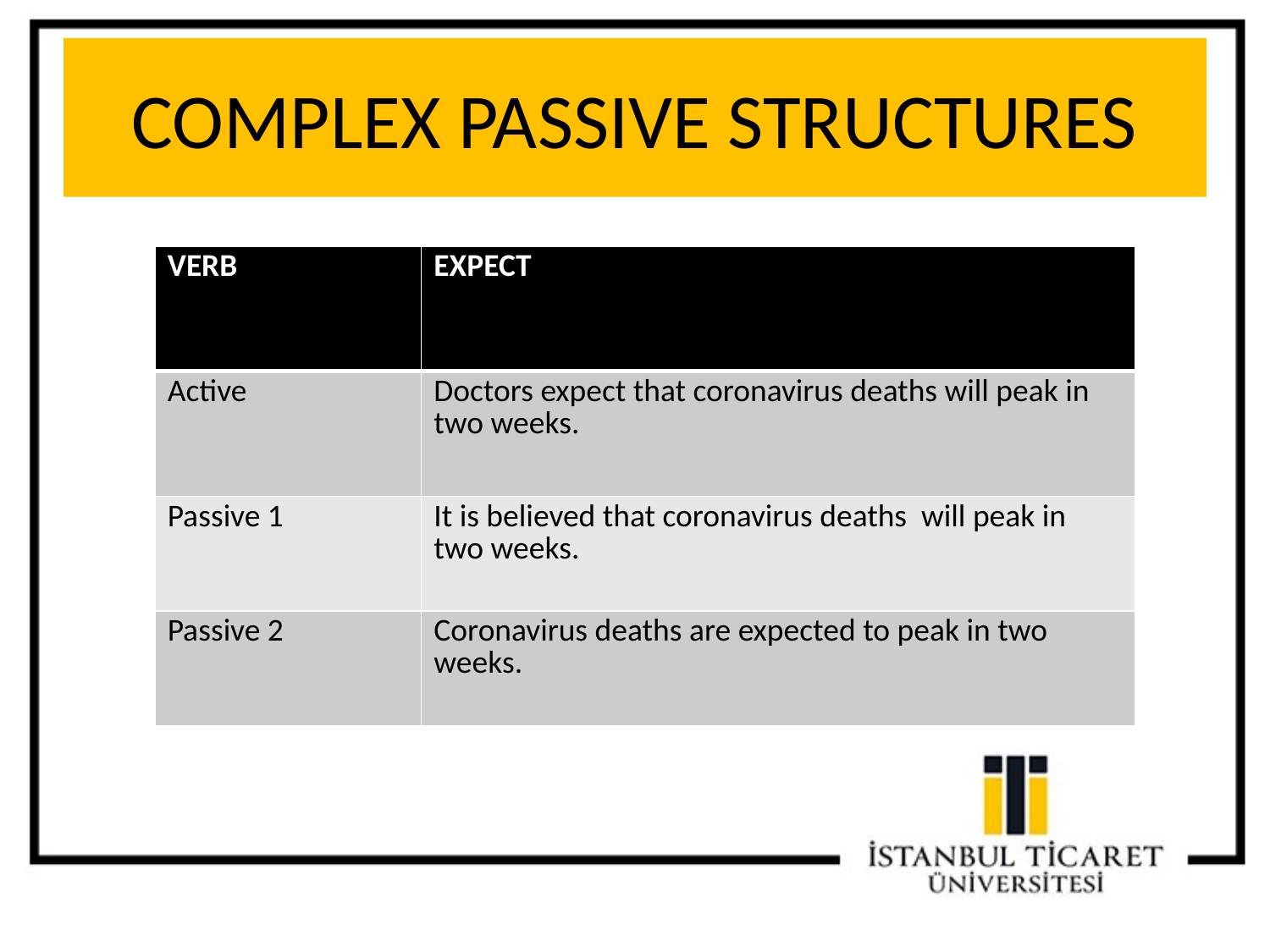

# COMPLEX PASSIVE STRUCTURES

| VERB | EXPECT |
| --- | --- |
| Active | Doctors expect that coronavirus deaths will peak in two weeks. |
| Passive 1 | It is believed that coronavirus deaths will peak in two weeks. |
| Passive 2 | Coronavirus deaths are expected to peak in two weeks. |